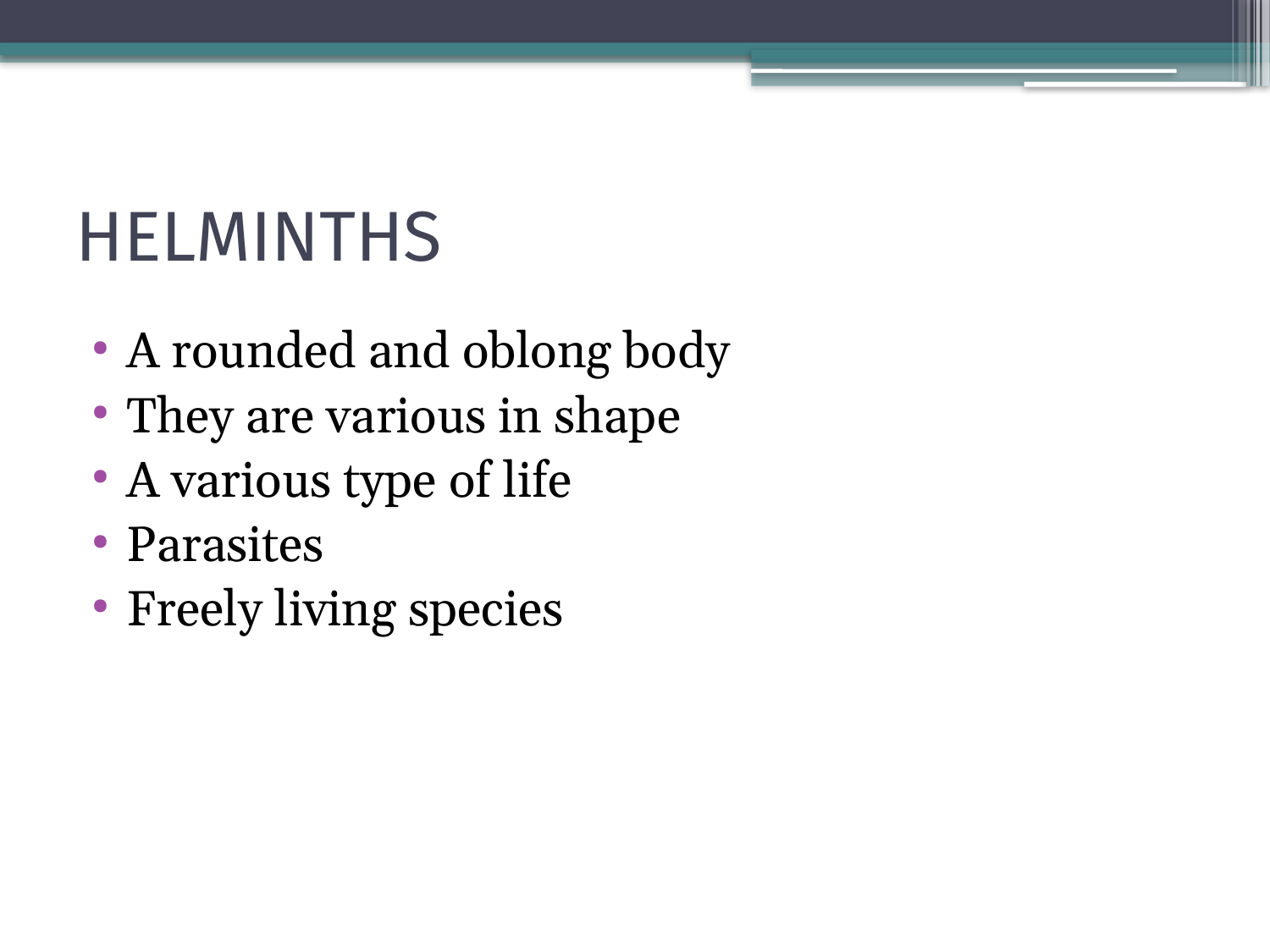

# HELMINTHS
A rounded and oblong body
They are various in shape
A various type of life
Parasites
Freely living species